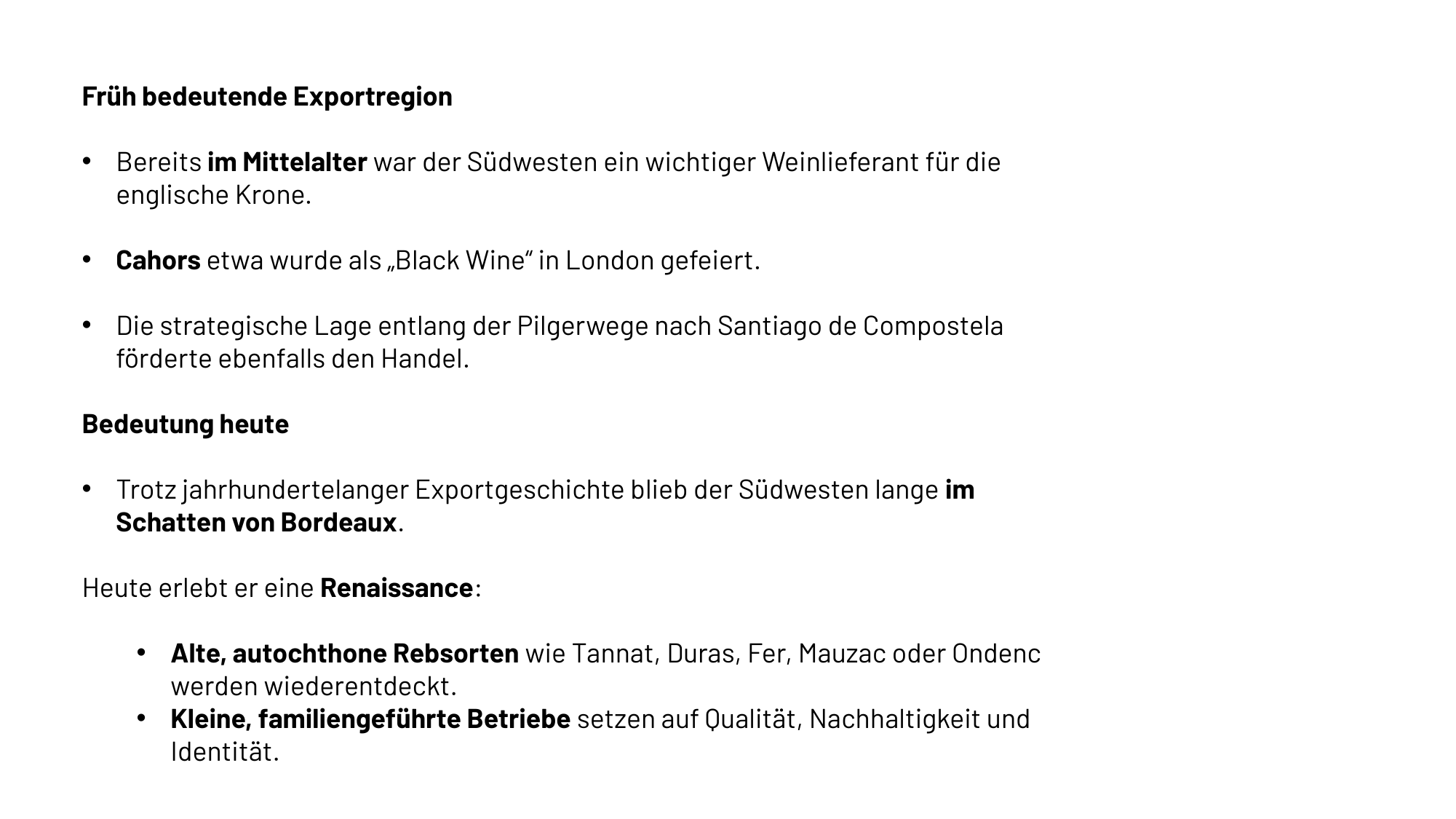

Früh bedeutende Exportregion

Bereits im Mittelalter war der Südwesten ein wichtiger Weinlieferant für die englische Krone.

Cahors etwa wurde als „Black Wine“ in London gefeiert.

Die strategische Lage entlang der Pilgerwege nach Santiago de Compostela förderte ebenfalls den Handel.

Bedeutung heute

Trotz jahrhundertelanger Exportgeschichte blieb der Südwesten lange im Schatten von Bordeaux.

Heute erlebt er eine Renaissance:

Alte, autochthone Rebsorten wie Tannat, Duras, Fer, Mauzac oder Ondenc werden wiederentdeckt.
Kleine, familiengeführte Betriebe setzen auf Qualität, Nachhaltigkeit und Identität.